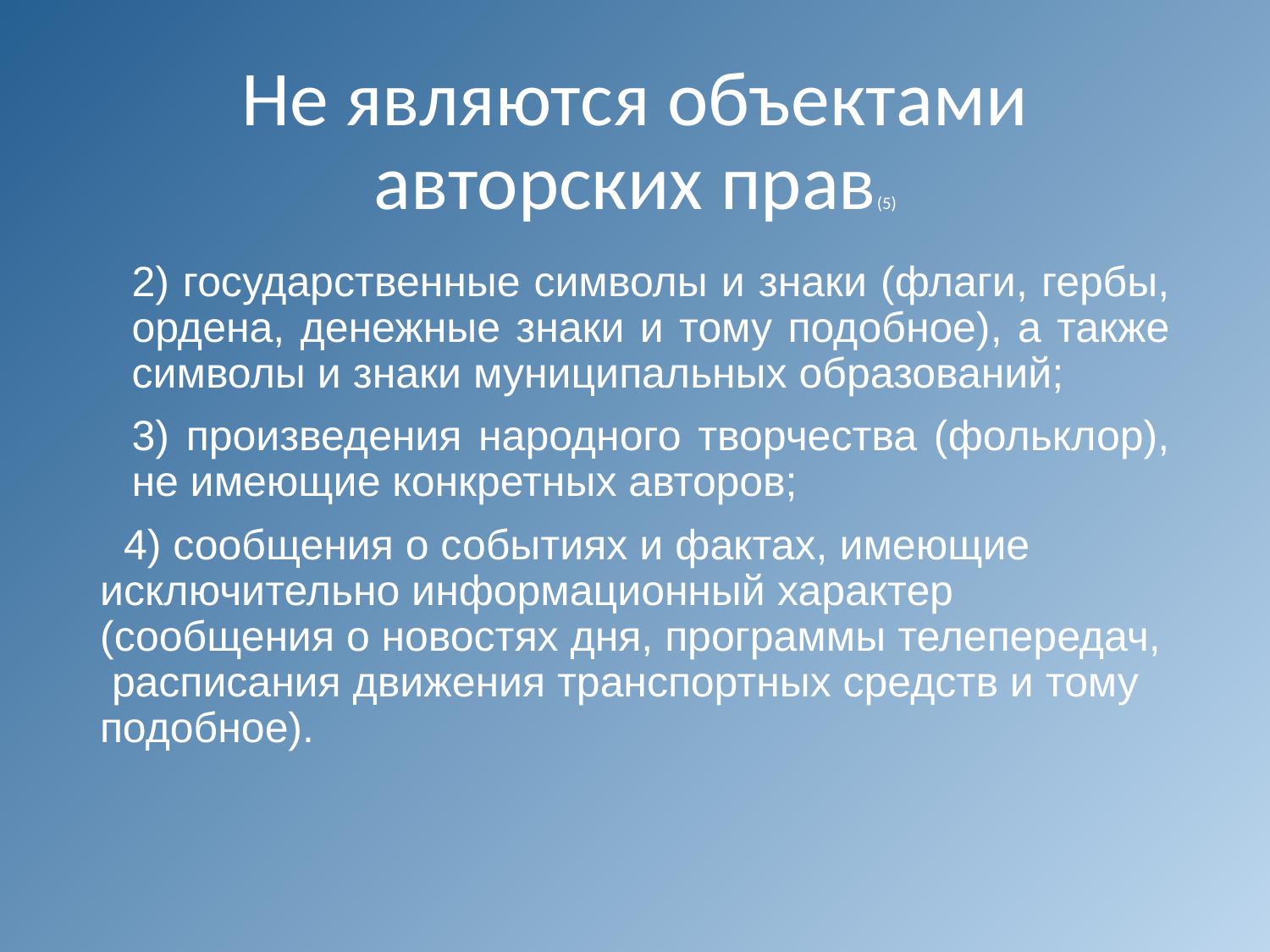

# Не являются объектами авторских прав(5)
2) государственные символы и знаки (флаги, гербы, ордена, денежные знаки и тому подобное), а также символы и знаки муниципальных образований;
3) произведения народного творчества (фольклор), не имеющие конкретных авторов;
  4) сообщения о событиях и фактах, имеющие   исключительно информационный характер  (сообщения о новостях дня, программы телепередач,  расписания движения транспортных средств и тому подобное).